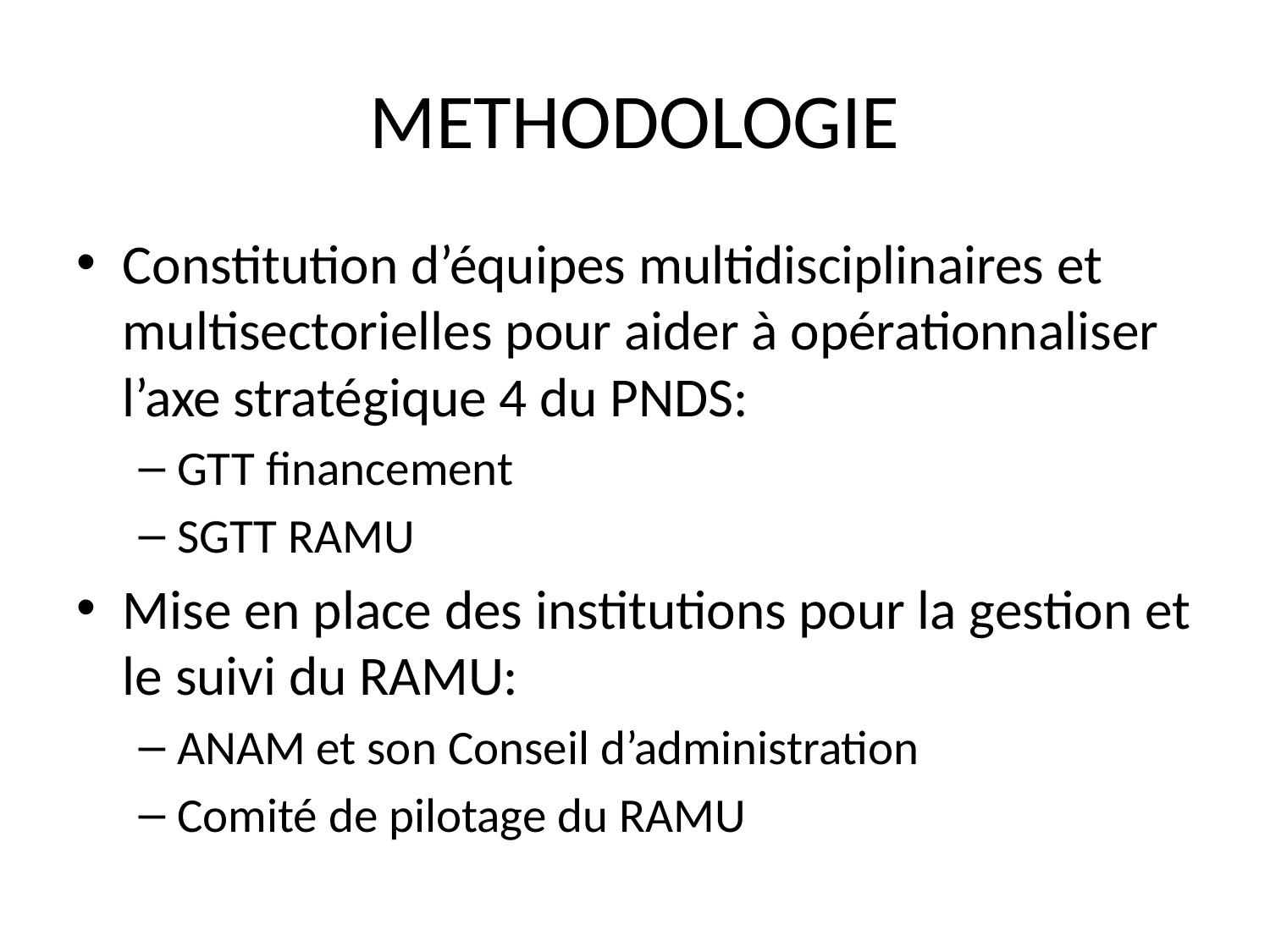

# METHODOLOGIE
Constitution d’équipes multidisciplinaires et multisectorielles pour aider à opérationnaliser l’axe stratégique 4 du PNDS:
GTT financement
SGTT RAMU
Mise en place des institutions pour la gestion et le suivi du RAMU:
ANAM et son Conseil d’administration
Comité de pilotage du RAMU